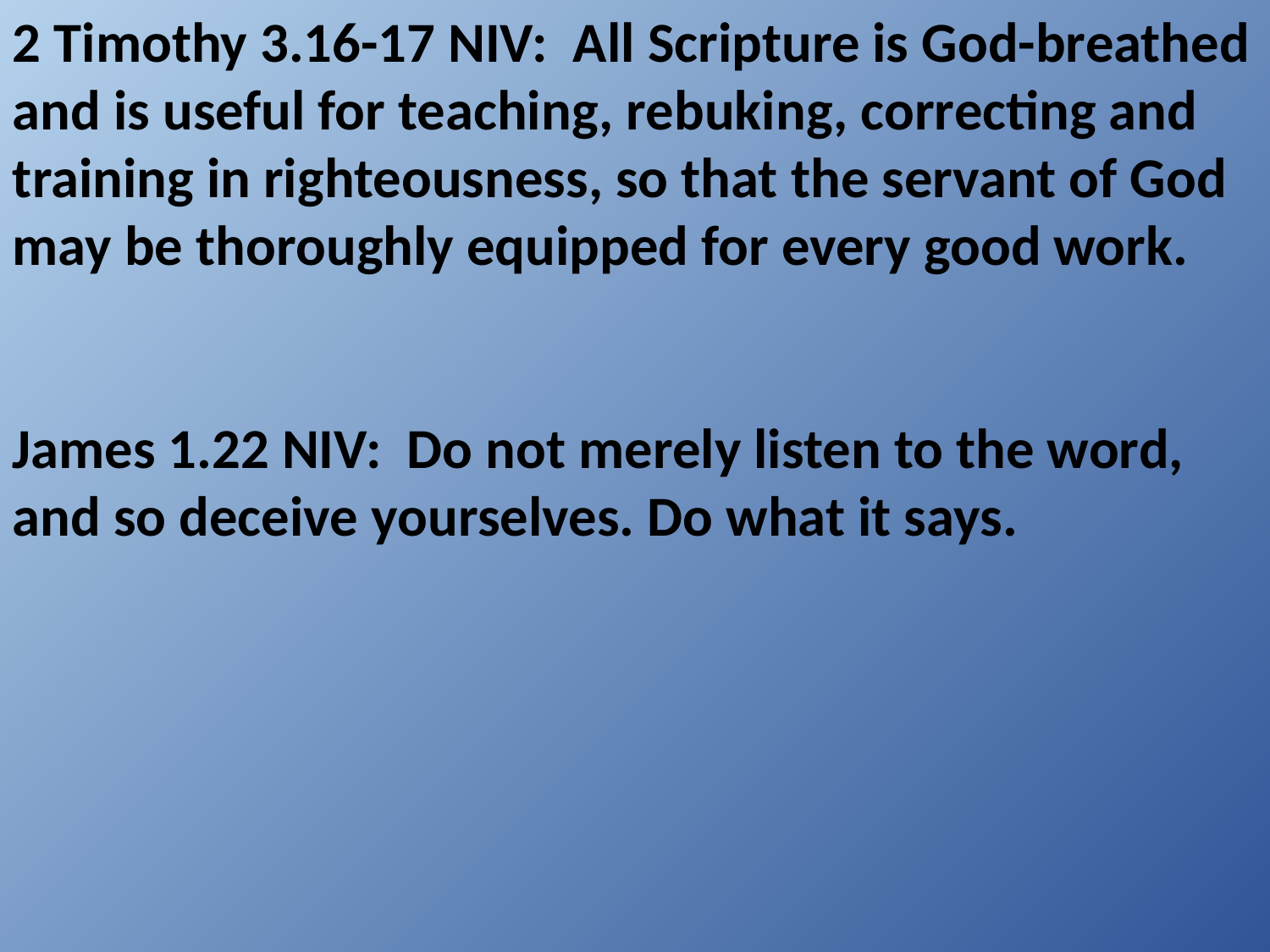

2 Timothy 3.16-17 NIV:  All Scripture is God-breathed and is useful for teaching, rebuking, correcting and training in righteousness, so that the servant of God may be thoroughly equipped for every good work.

James 1.22 NIV:  Do not merely listen to the word, and so deceive yourselves. Do what it says.